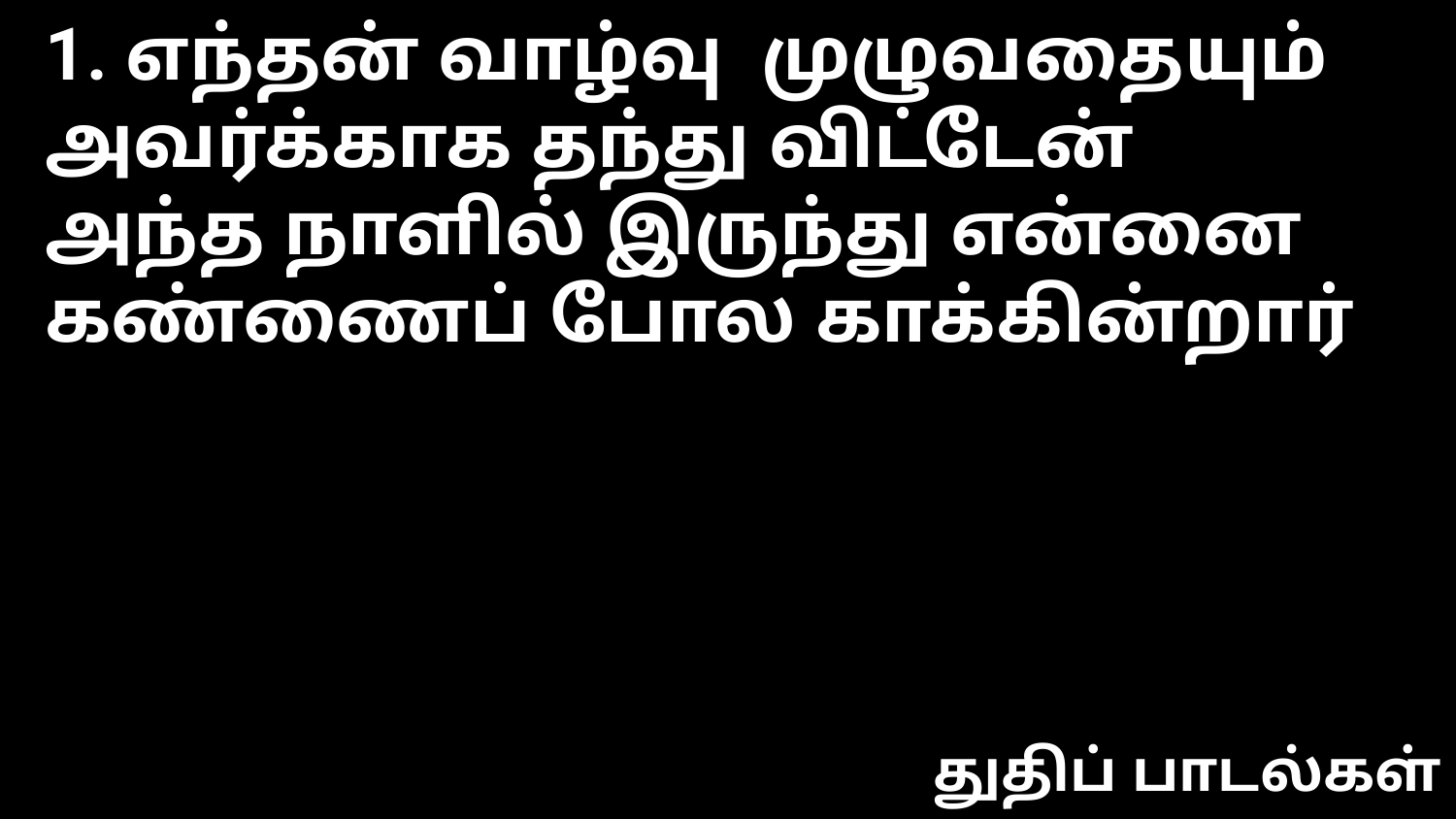

1. எந்தன் வாழ்வு  முழுவதையும்
அவர்க்காக தந்து விட்டேன்
அந்த நாளில் இருந்து என்னை
கண்ணைப் போல காக்கின்றார்

துதிப் பாடல்கள்